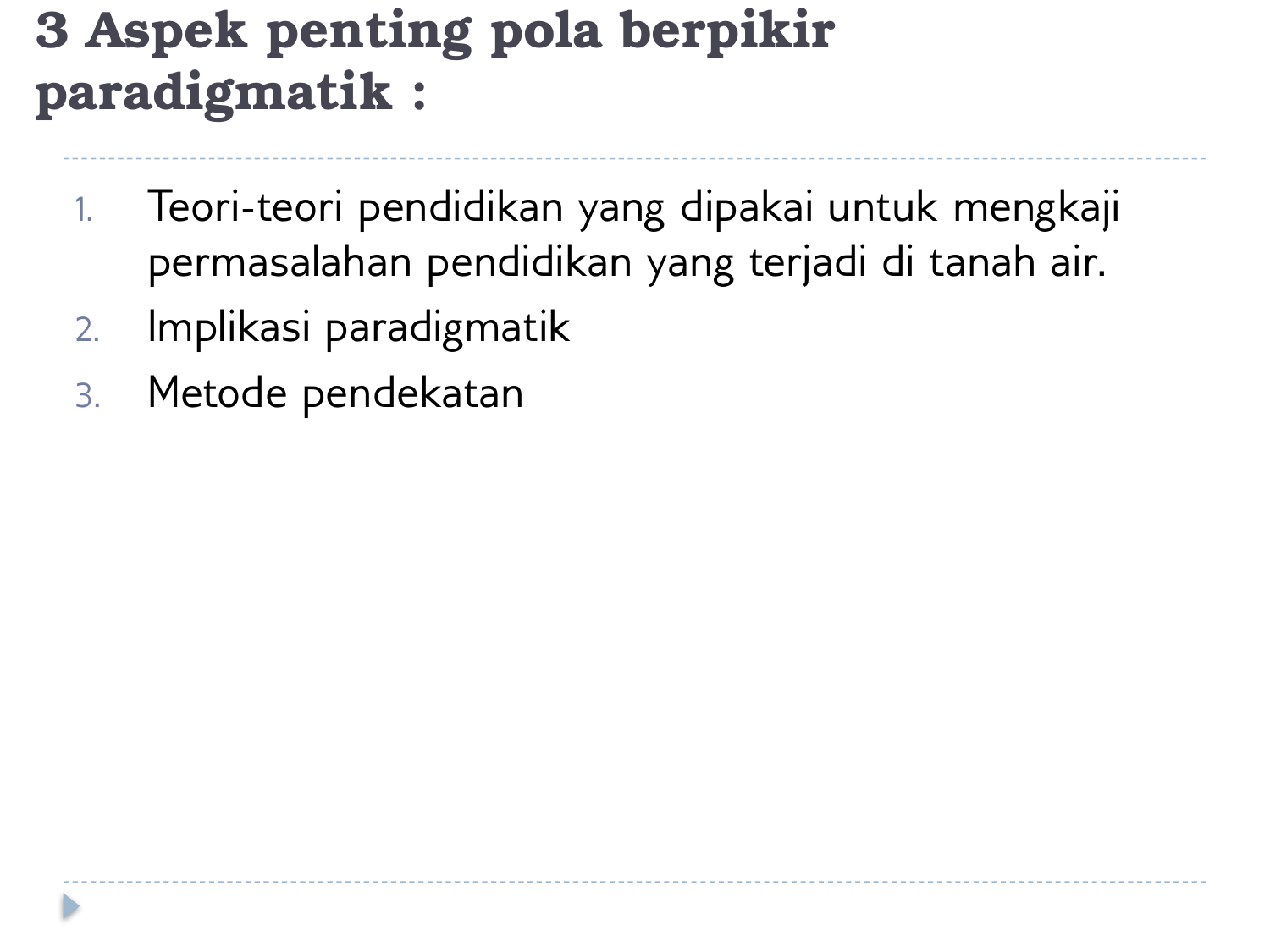

# 3 Aspek penting pola berpikir paradigmatik :
Teori-teori pendidikan yang dipakai untuk mengkaji permasalahan pendidikan yang terjadi di tanah air.
Implikasi paradigmatik
Metode pendekatan